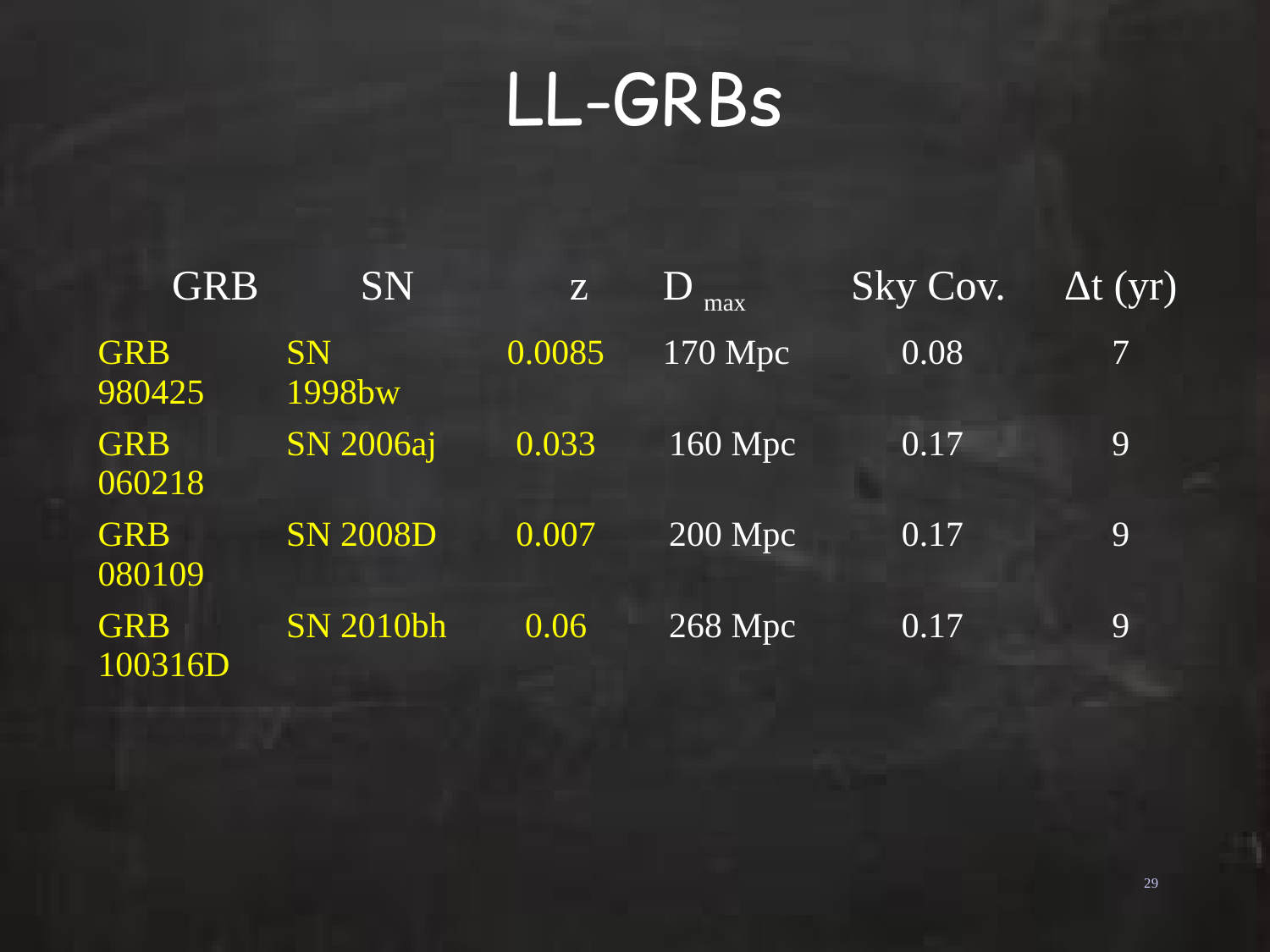

# LL-GRBs
| GRB | SN | z | D max | Sky Cov. | Δt (yr) |
| --- | --- | --- | --- | --- | --- |
| GRB 980425 | SN 1998bw | 0.0085 | 170 Mpc | 0.08 | 7 |
| GRB 060218 | SN 2006aj | 0.033 | 160 Mpc | 0.17 | 9 |
| GRB 080109 | SN 2008D | 0.007 | 200 Mpc | 0.17 | 9 |
| GRB 100316D | SN 2010bh | 0.06 | 268 Mpc | 0.17 | 9 |
29